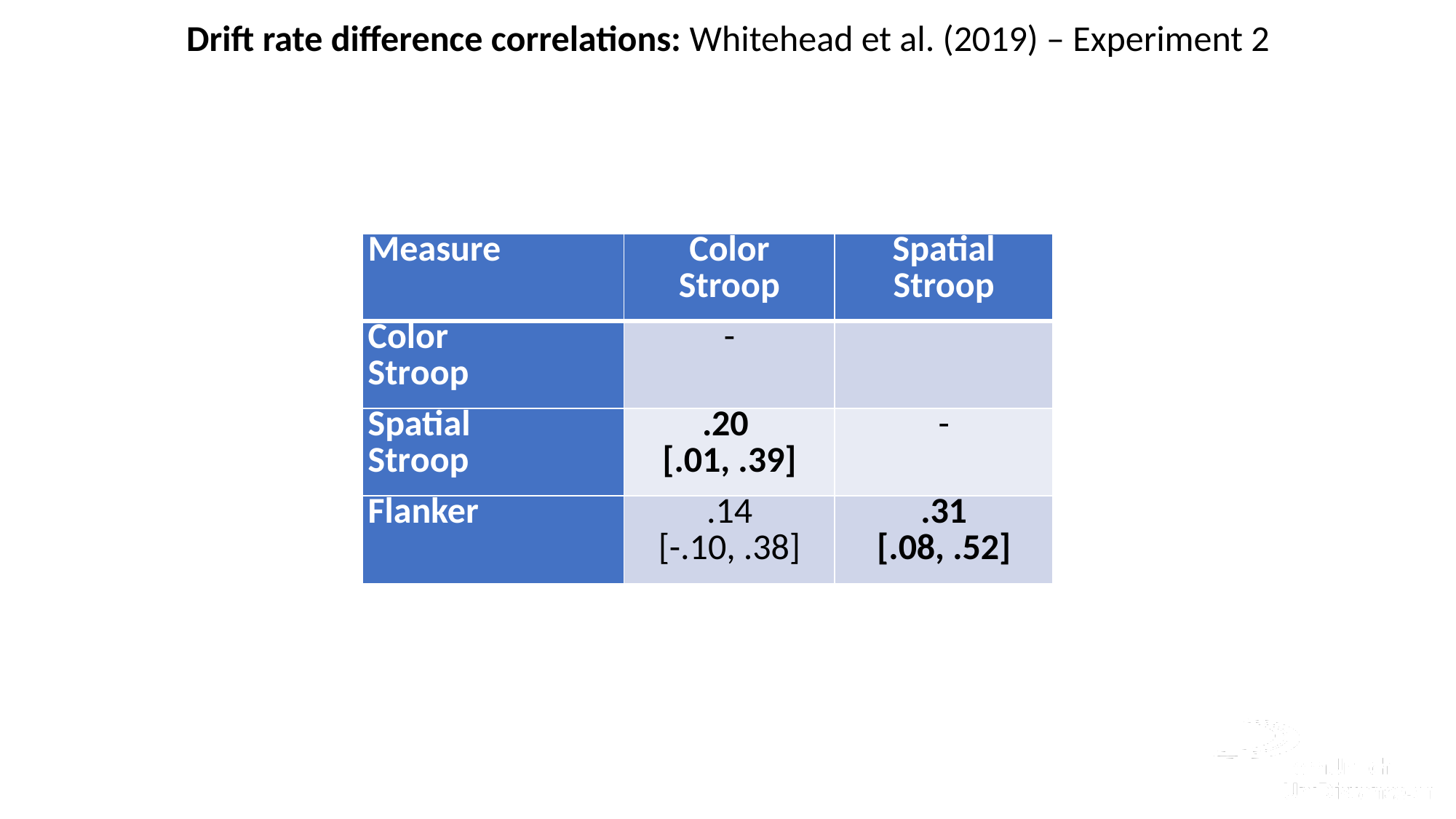

Drift rate difference correlations: Whitehead et al. (2019) – Experiment 2
| Measure | Color Stroop | Spatial Stroop |
| --- | --- | --- |
| Color Stroop | - |  |
| Spatial Stroop | .20 [.01, .39] | - |
| Flanker | .14 [-.10, .38] | .31 [.08, .52] |